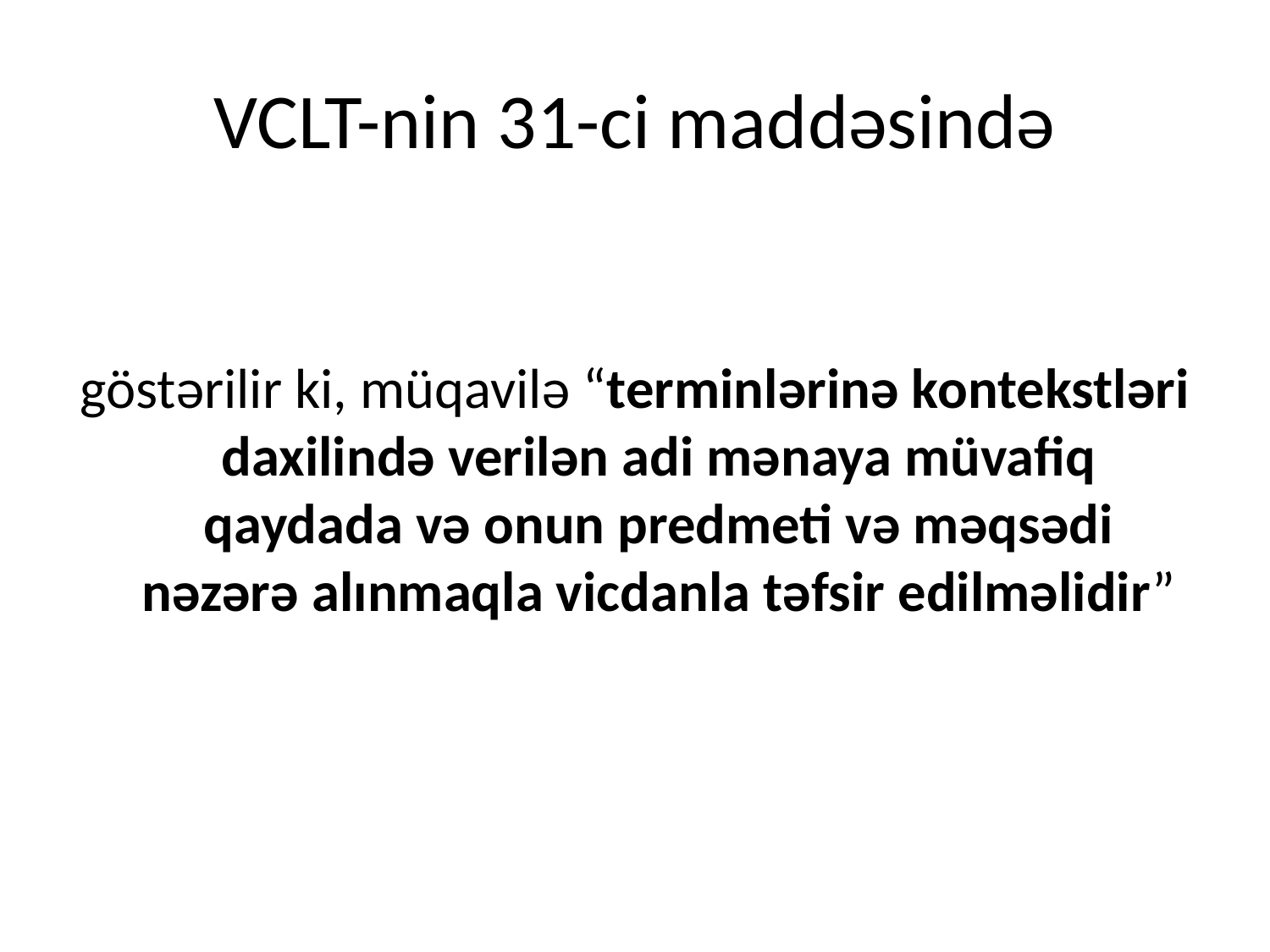

# VCLT-nin 31-ci maddəsində
göstərilir ki, müqavilə “terminlərinə kontekstləri daxilində verilən adi mənaya müvafiq qaydada və onun predmeti və məqsədi nəzərə alınmaqla vicdanla təfsir edilməlidir”